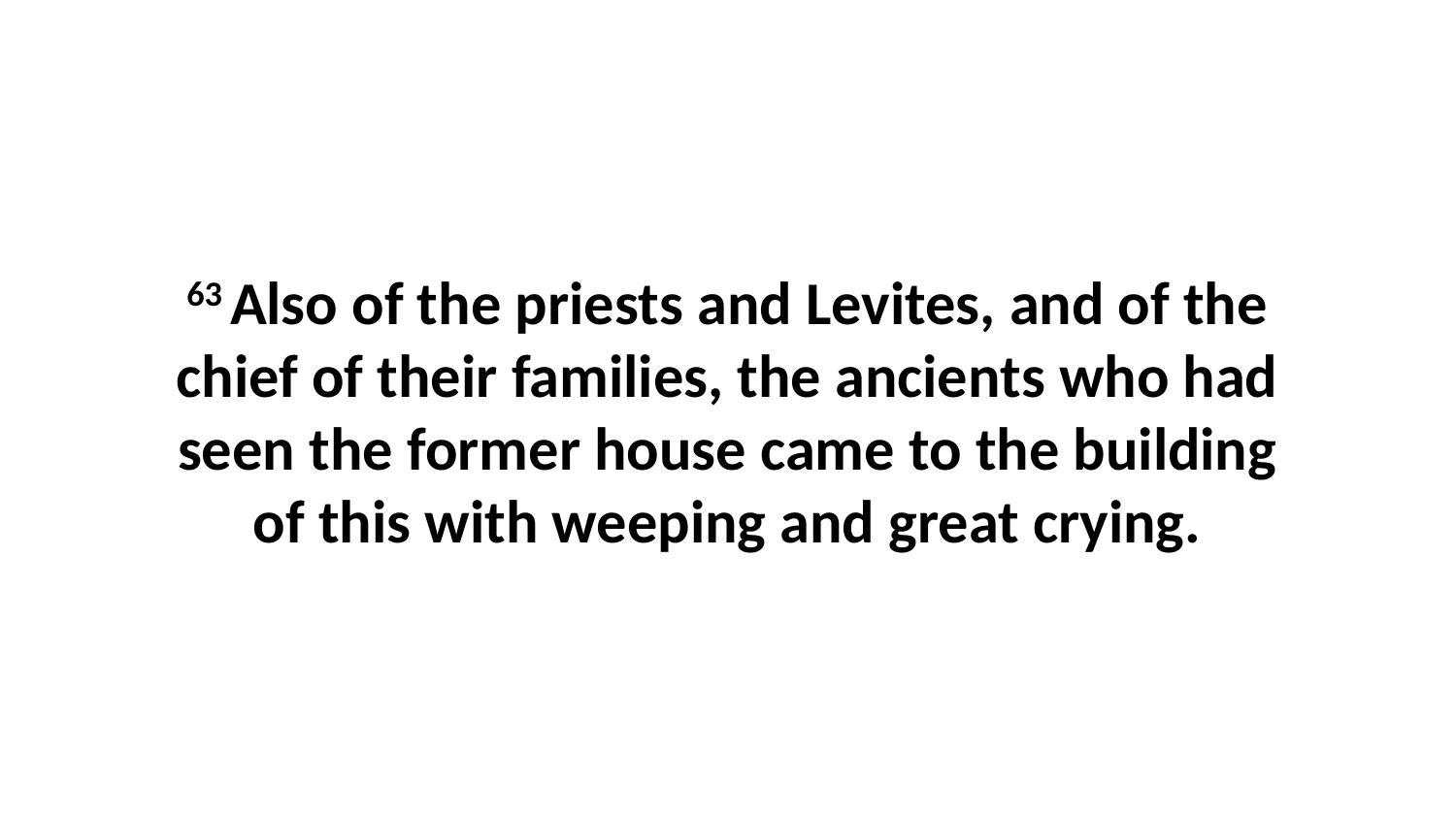

63 Also of the priests and Levites, and of the chief of their families, the ancients who had seen the former house came to the building of this with weeping and great crying.